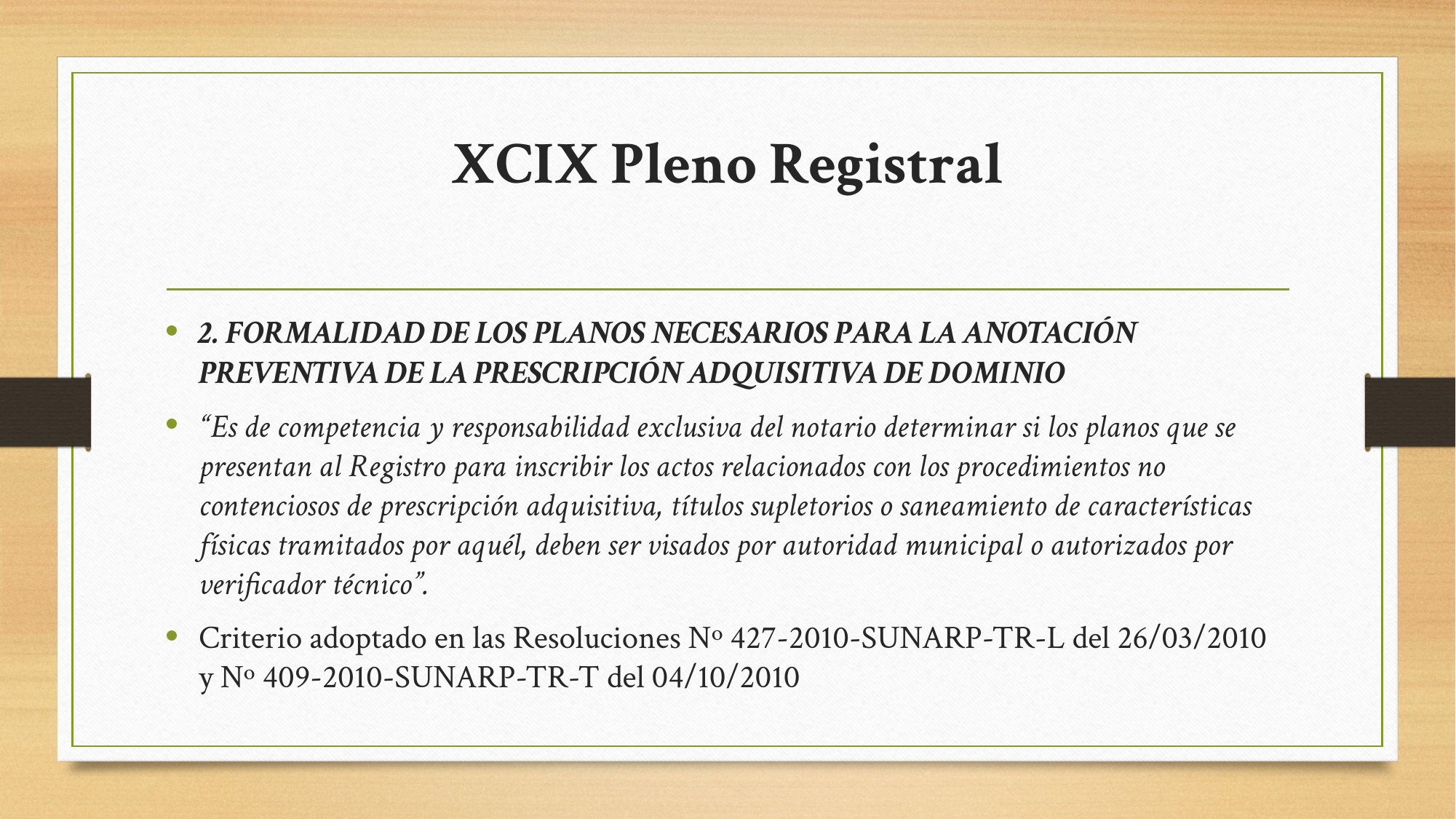

# XCIX Pleno Registral
2. FORMALIDAD DE LOS PLANOS NECESARIOS PARA LA ANOTACIÓN PREVENTIVA DE LA PRESCRIPCIÓN ADQUISITIVA DE DOMINIO
“Es de competencia y responsabilidad exclusiva del notario determinar si los planos que se presentan al Registro para inscribir los actos relacionados con los procedimientos no contenciosos de prescripción adquisitiva, títulos supletorios o saneamiento de características físicas tramitados por aquél, deben ser visados por autoridad municipal o autorizados por verificador técnico”.
Criterio adoptado en las Resoluciones Nº 427-2010-SUNARP-TR-L del 26/03/2010 y Nº 409-2010-SUNARP-TR-T del 04/10/2010